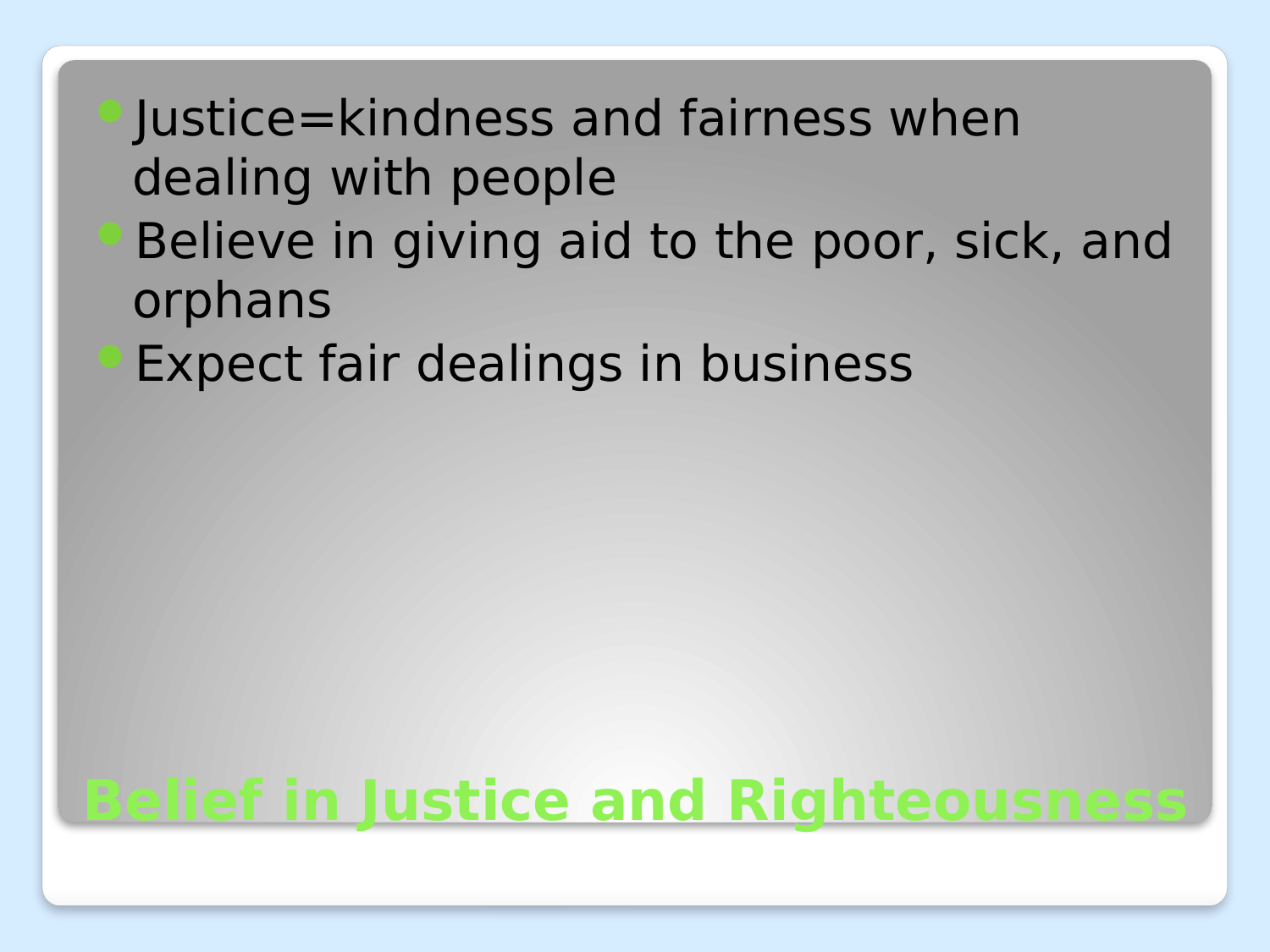

Justice=kindness and fairness when dealing with people
Believe in giving aid to the poor, sick, and orphans
Expect fair dealings in business
# Belief in Justice and Righteousness